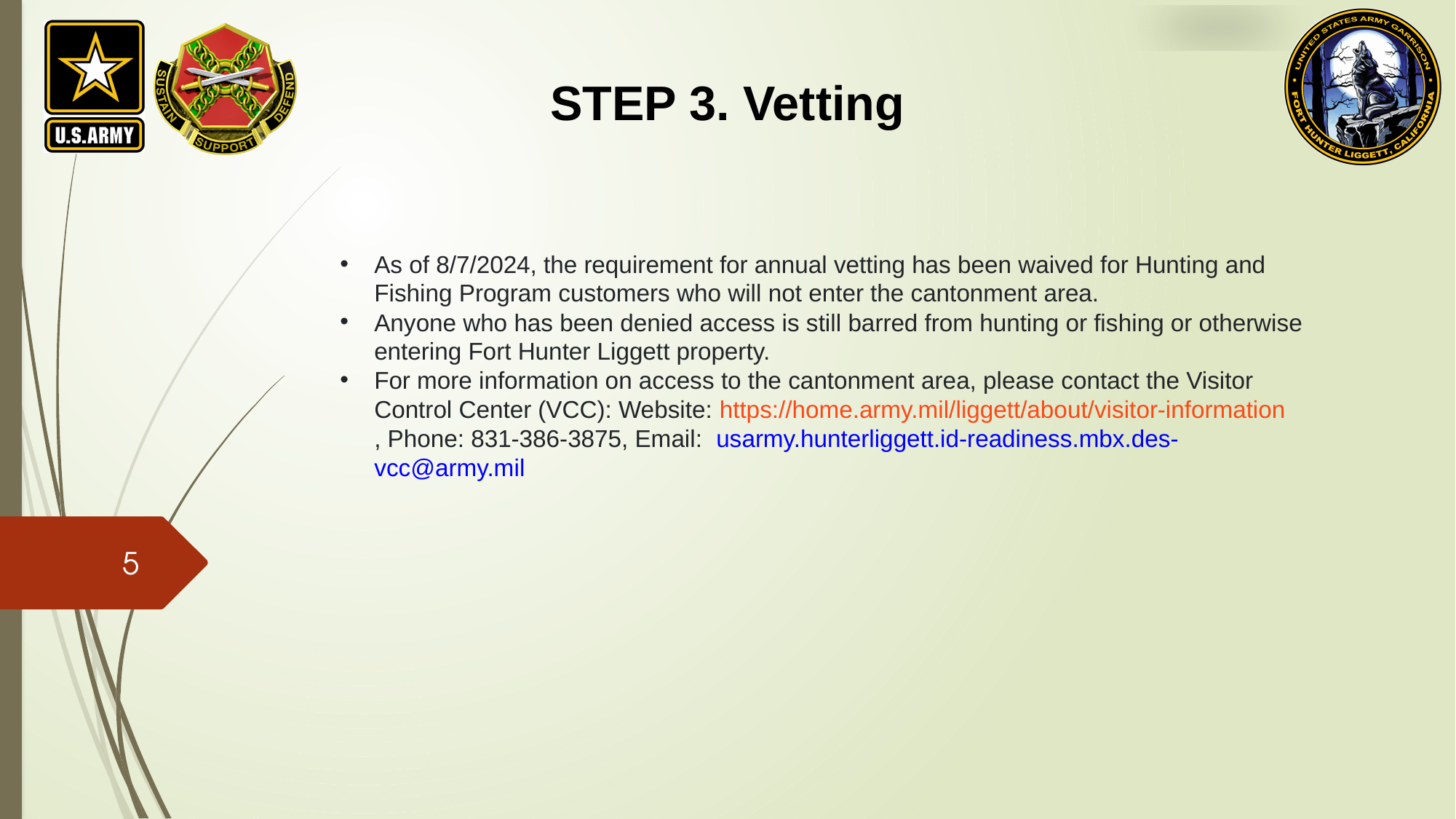

# STEP 3. Vetting
As of 8/7/2024, the requirement for annual vetting has been waived for Hunting and Fishing Program customers who will not enter the cantonment area.
Anyone who has been denied access is still barred from hunting or fishing or otherwise entering Fort Hunter Liggett property.
For more information on access to the cantonment area, please contact the Visitor Control Center (VCC): Website: https://home.army.mil/liggett/about/visitor-information, Phone: 831-386-3875, Email:  usarmy.hunterliggett.id-readiness.mbx.des-vcc@army.mil

5